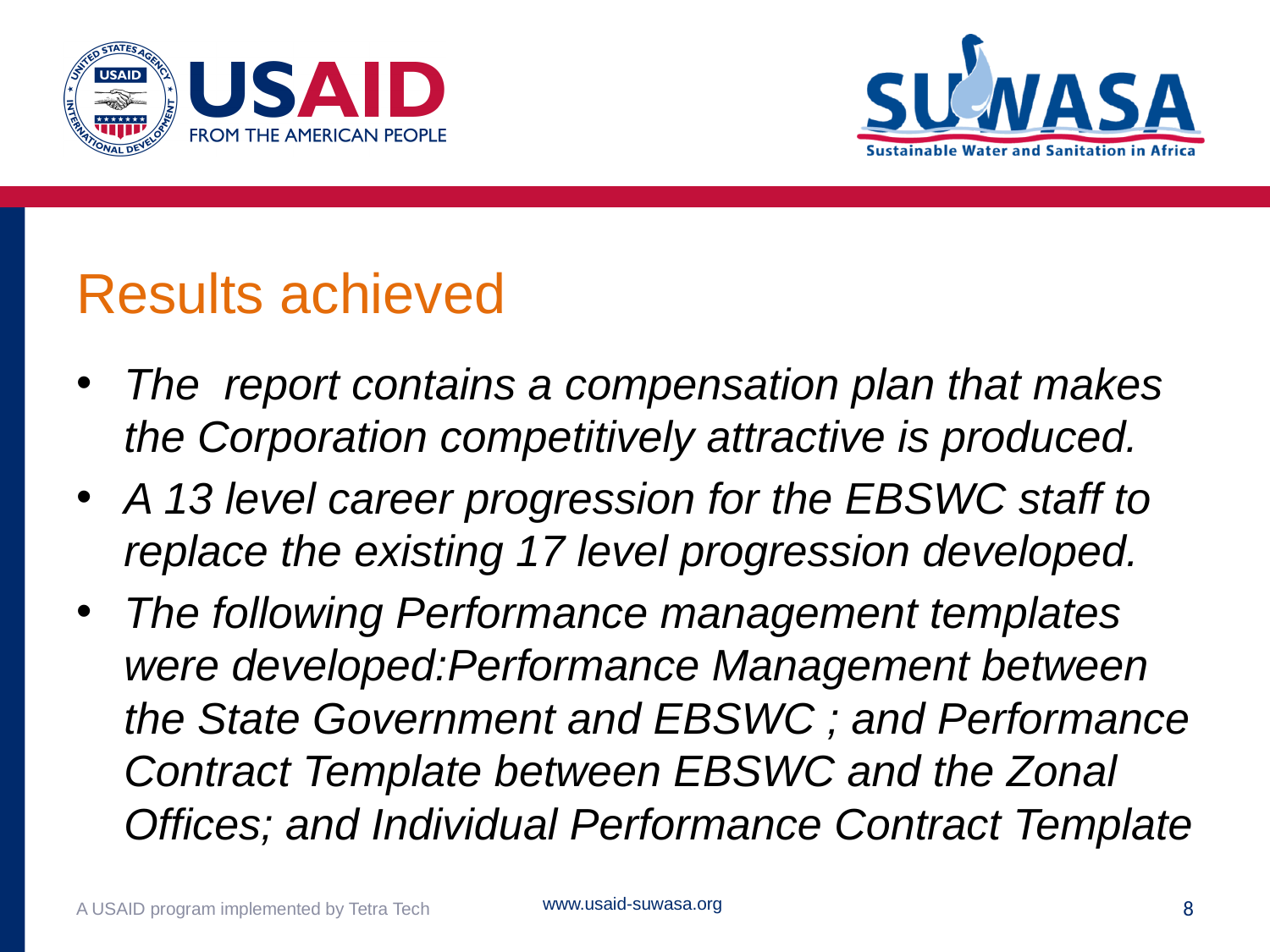

# Results achieved
The  report contains a compensation plan that makes the Corporation competitively attractive is produced.
A 13 level career progression for the EBSWC staff to replace the existing 17 level progression developed.
The following Performance management templates were developed:Performance Management between the State Government and EBSWC ; and Performance Contract Template between EBSWC and the Zonal  Offices; and Individual Performance Contract Template

www.usaid-suwasa.org
A USAID program implemented by Tetra Tech
8